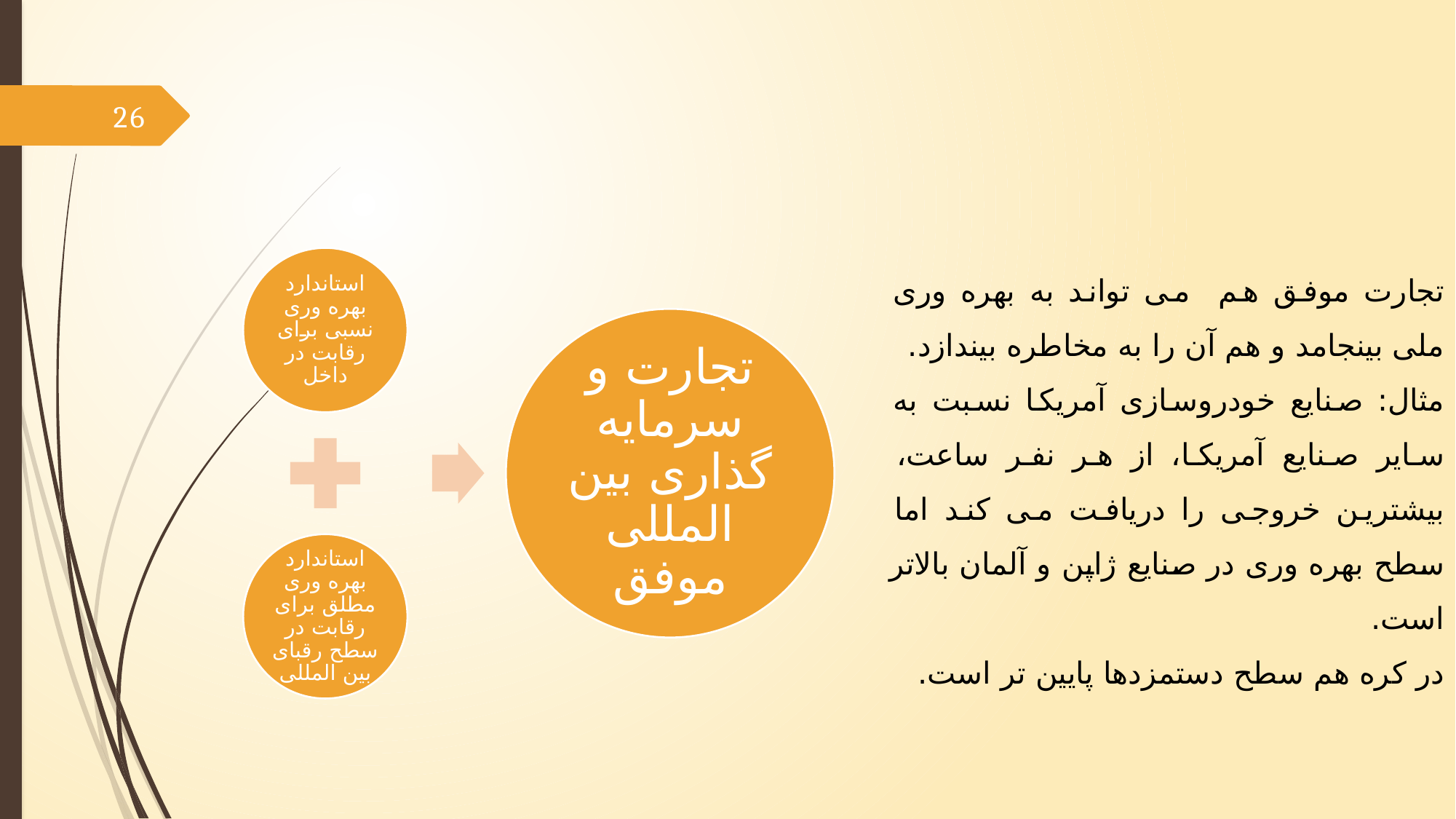

26
استاندارد بهره وری نسبی برای رقابت در داخل

استاندارد بهره وری مطلق برای رقابت در سطح رقبای بین المللی

تجارت و سرمایه گذاری بین المللی موفق
تجارت موفق هم  می تواند به بهره وری ملی بینجامد و هم آن را به مخاطره بیندازد.
مثال: صنایع خودروسازی آمریکا نسبت به سایر صنایع آمریکا، از هر نفر ساعت، بیشترین خروجی را دریافت می کند اما سطح بهره وری در صنایع ژاپن و آلمان بالاتر است.
در کره هم سطح دستمزدها پایین تر است.